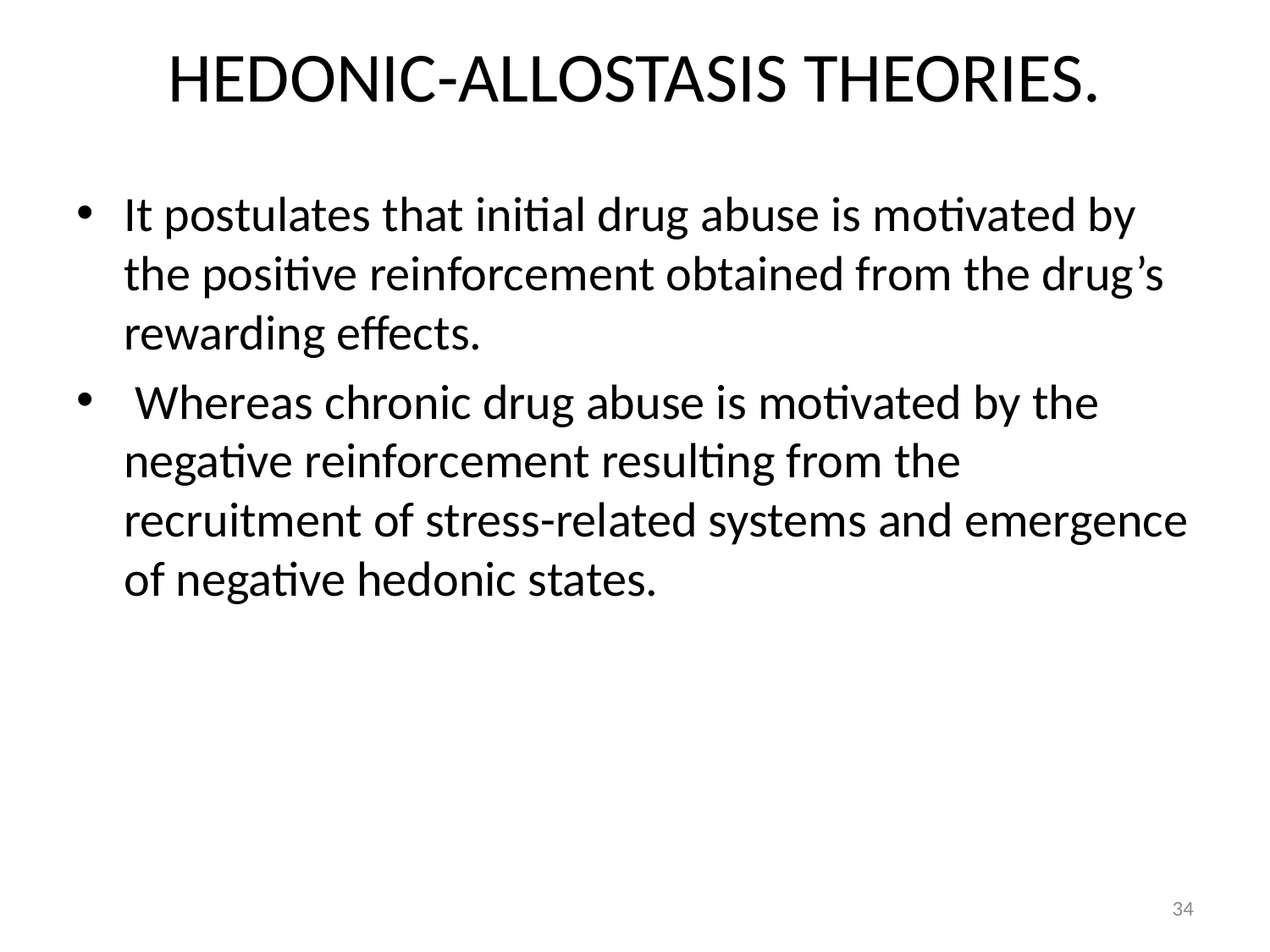

# HEDONIC-ALLOSTASIS THEORIES.
It postulates that initial drug abuse is motivated by the positive reinforcement obtained from the drug’s rewarding effects.
 Whereas chronic drug abuse is motivated by the negative reinforcement resulting from the recruitment of stress-related systems and emergence of negative hedonic states.

34